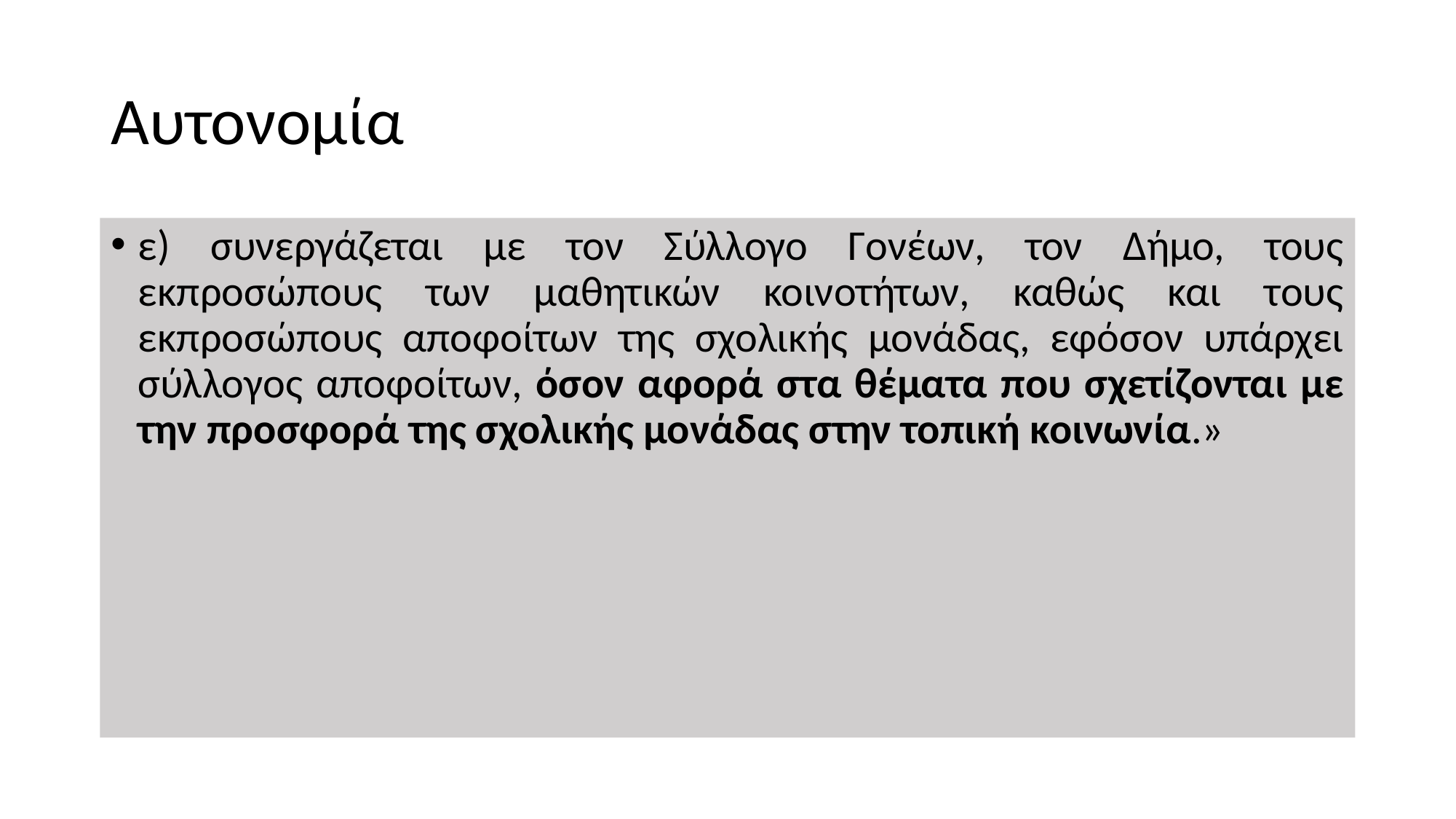

# Αυτονομία
ε) συνεργάζεται με τον Σύλλογο Γονέων, τον Δήμο, τους εκπροσώπους των μαθητικών κοινοτήτων, καθώς και τους εκπροσώπους αποφοίτων της σχολικής μονάδας, εφόσον υπάρχει σύλλογος αποφοίτων, όσον αφορά στα θέματα που σχετίζονται με την προσφορά της σχολικής μονάδας στην τοπική κοινωνία.»